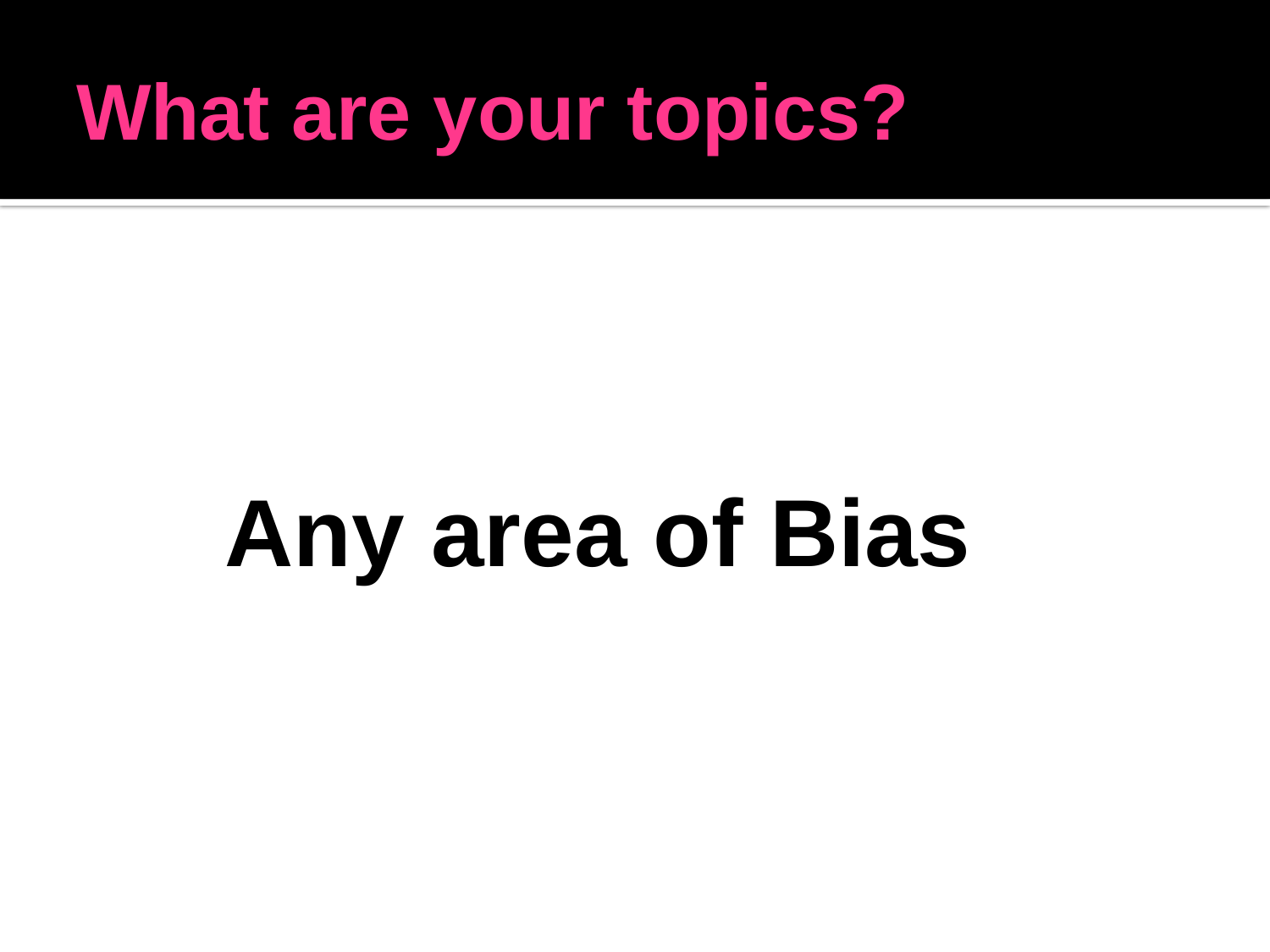

# What are your topics?
Any area of Bias